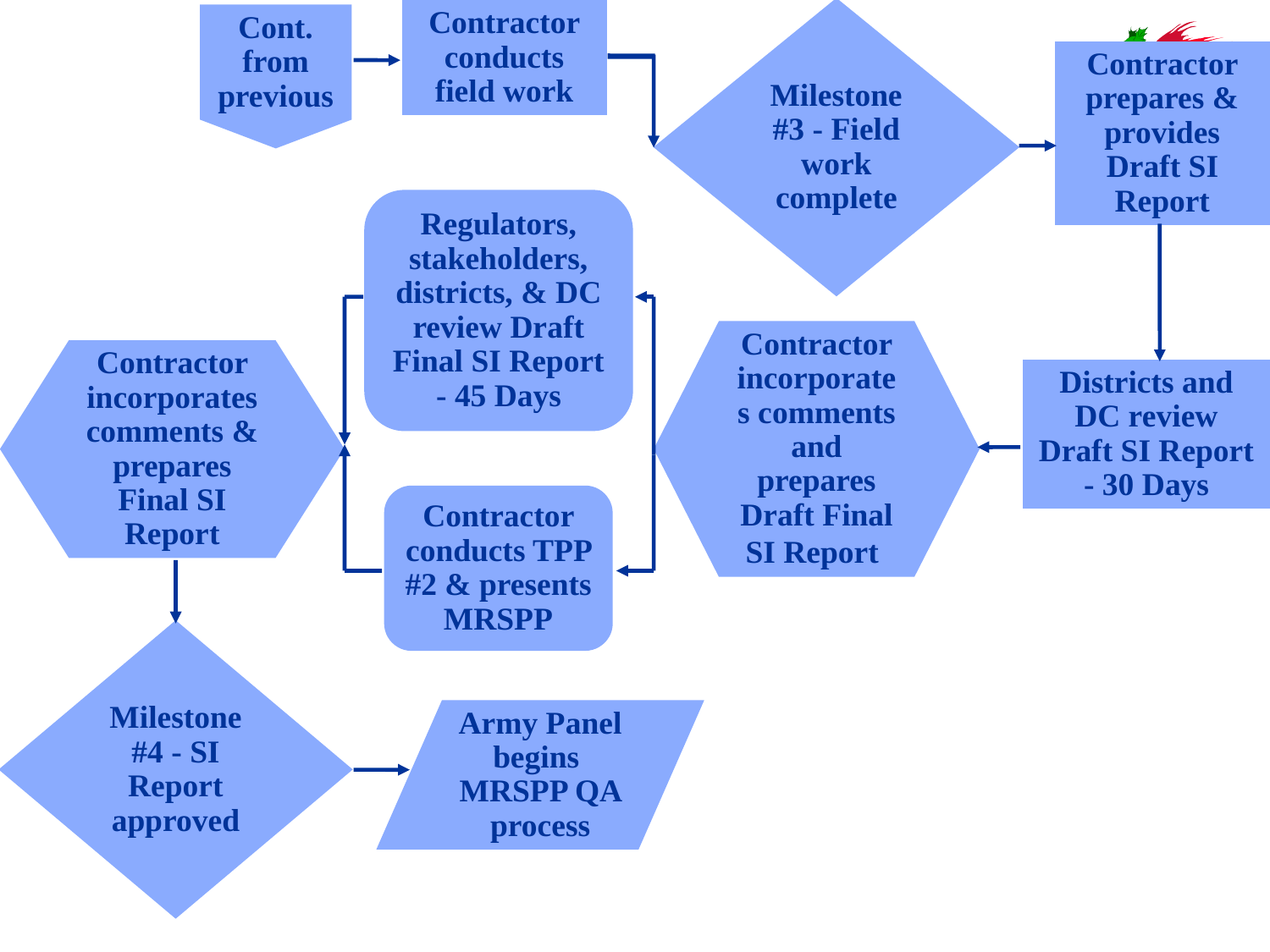

Contractor conducts field work
Milestone #3 - Field work complete
Cont. from previous
Contractor prepares & provides Draft SI Report

Regulators, stakeholders, districts, & DC review Draft Final SI Report - 45 Days

Contractor incorporates comments and prepares Draft Final SI Report
Contractor incorporates comments & prepares Final SI Report
Districts and DC review Draft SI Report - 30 Days

Contractor conducts TPP #2 & presents MRSPP

Milestone #4 - SI Report approved
Army Panel begins  MRSPP QA process